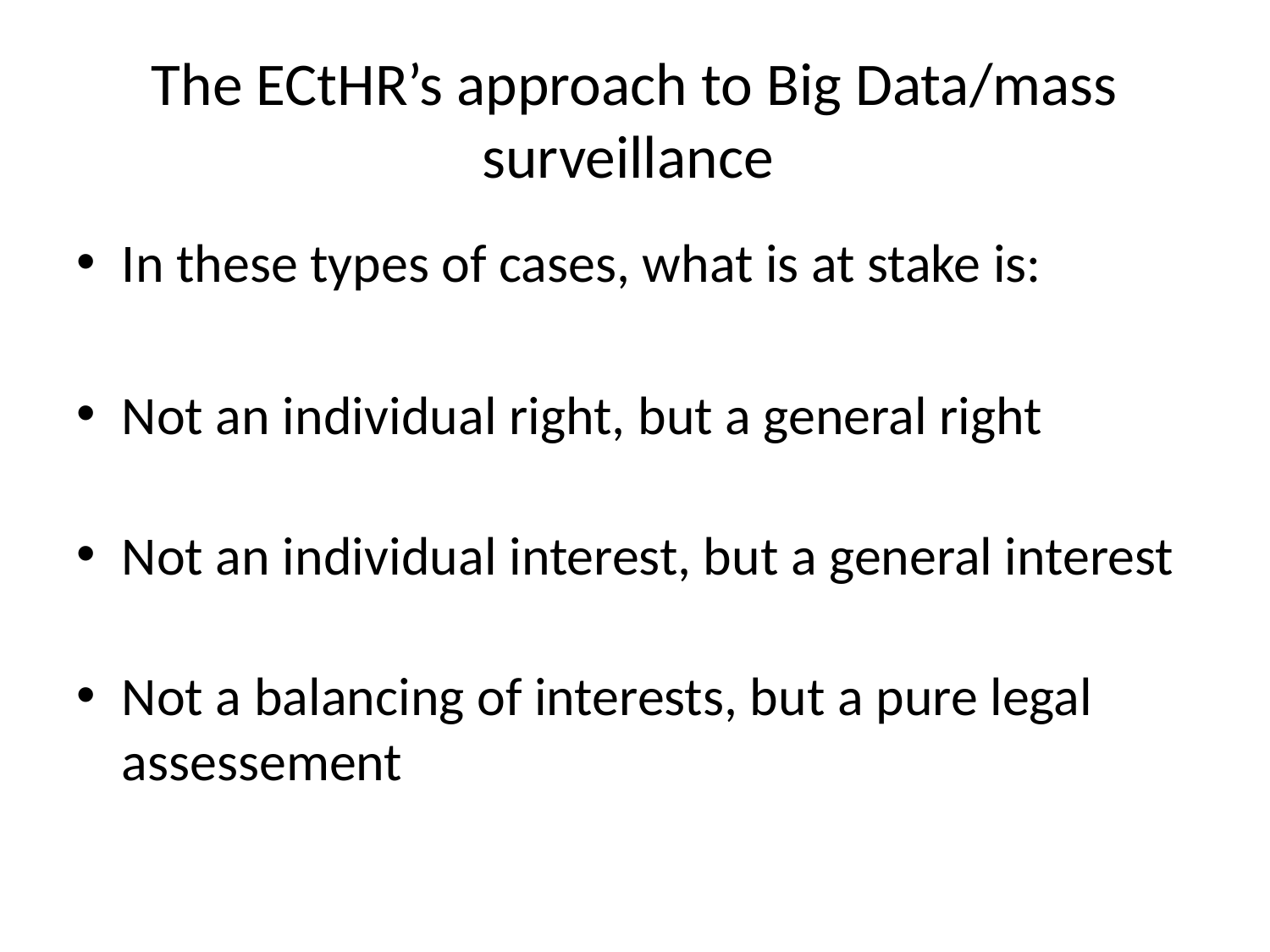

# The ECtHR’s approach to Big Data/mass surveillance
In these types of cases, what is at stake is:

Not an individual right, but a general right
Not an individual interest, but a general interest
Not a balancing of interests, but a pure legal assessement